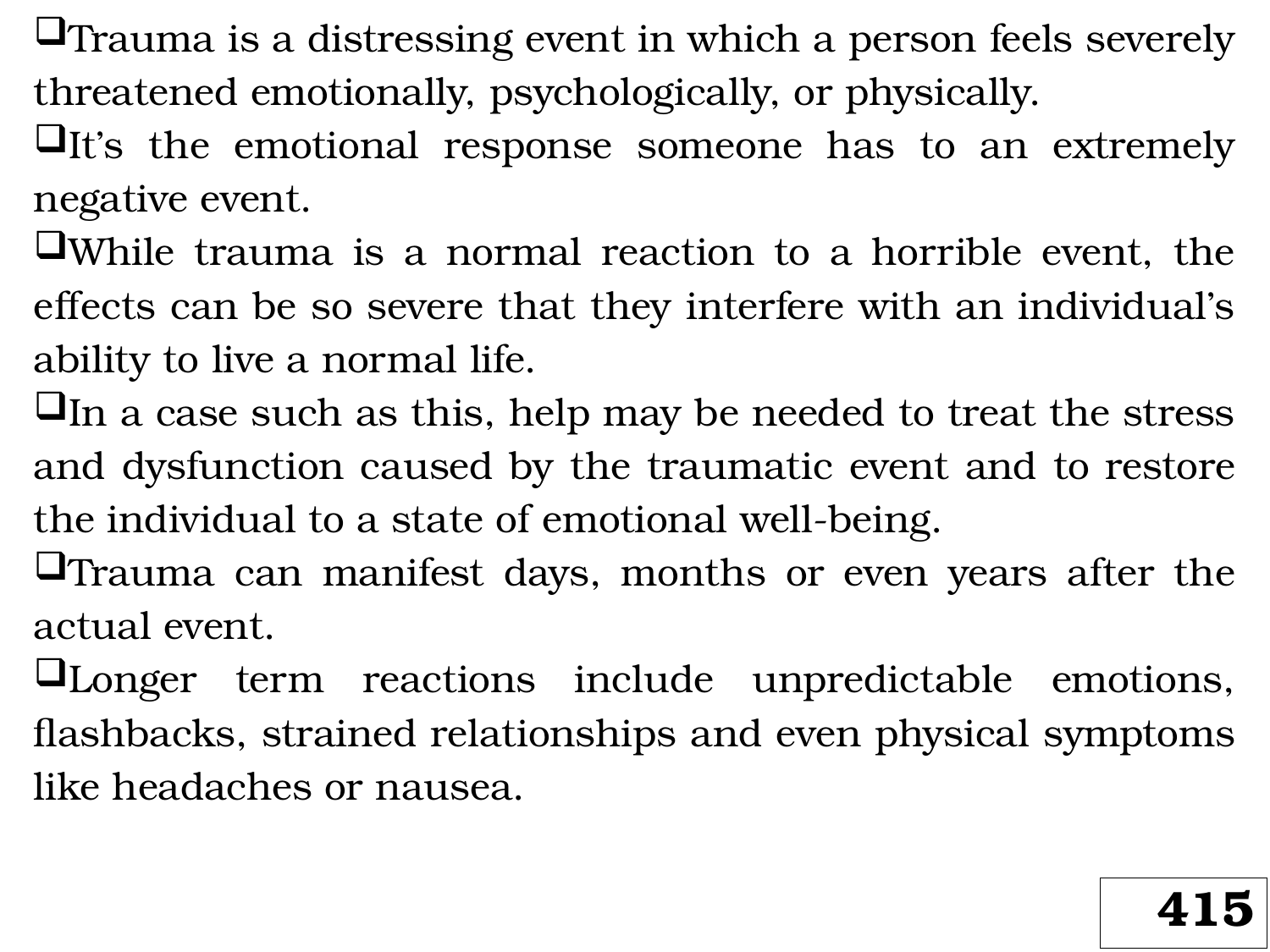

Trauma is a distressing event in which a person feels severely threatened emotionally, psychologically, or physically.
It’s the emotional response someone has to an extremely negative event.
While trauma is a normal reaction to a horrible event, the effects can be so severe that they interfere with an individual’s ability to live a normal life.
In a case such as this, help may be needed to treat the stress and dysfunction caused by the traumatic event and to restore the individual to a state of emotional well-being.
Trauma can manifest days, months or even years after the actual event.
Longer term reactions include unpredictable emotions, flashbacks, strained relationships and even physical symptoms like headaches or nausea.

415